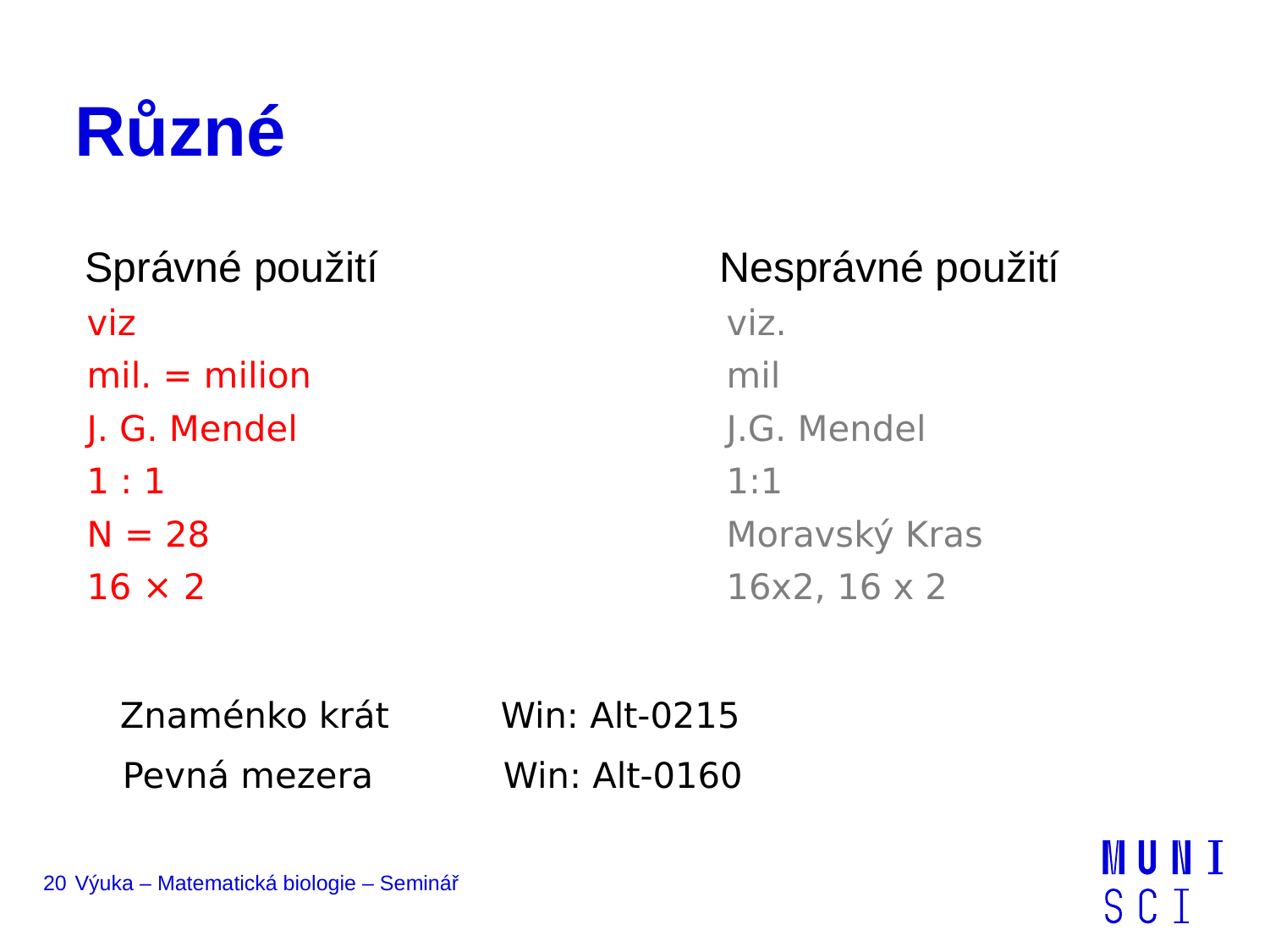

# Různé
Správné použití			Nesprávné použití
viz
mil. = milion
J. G. Mendel
1 : 1
N = 28
16 × 2

viz.
mil
J.G. Mendel
1:1
Moravský Kras
16x2, 16 x 2
Znaménko krát 	Win: Alt-0215
Pevná mezera    	Win: Alt-0160
20
Výuka – Matematická biologie – Seminář